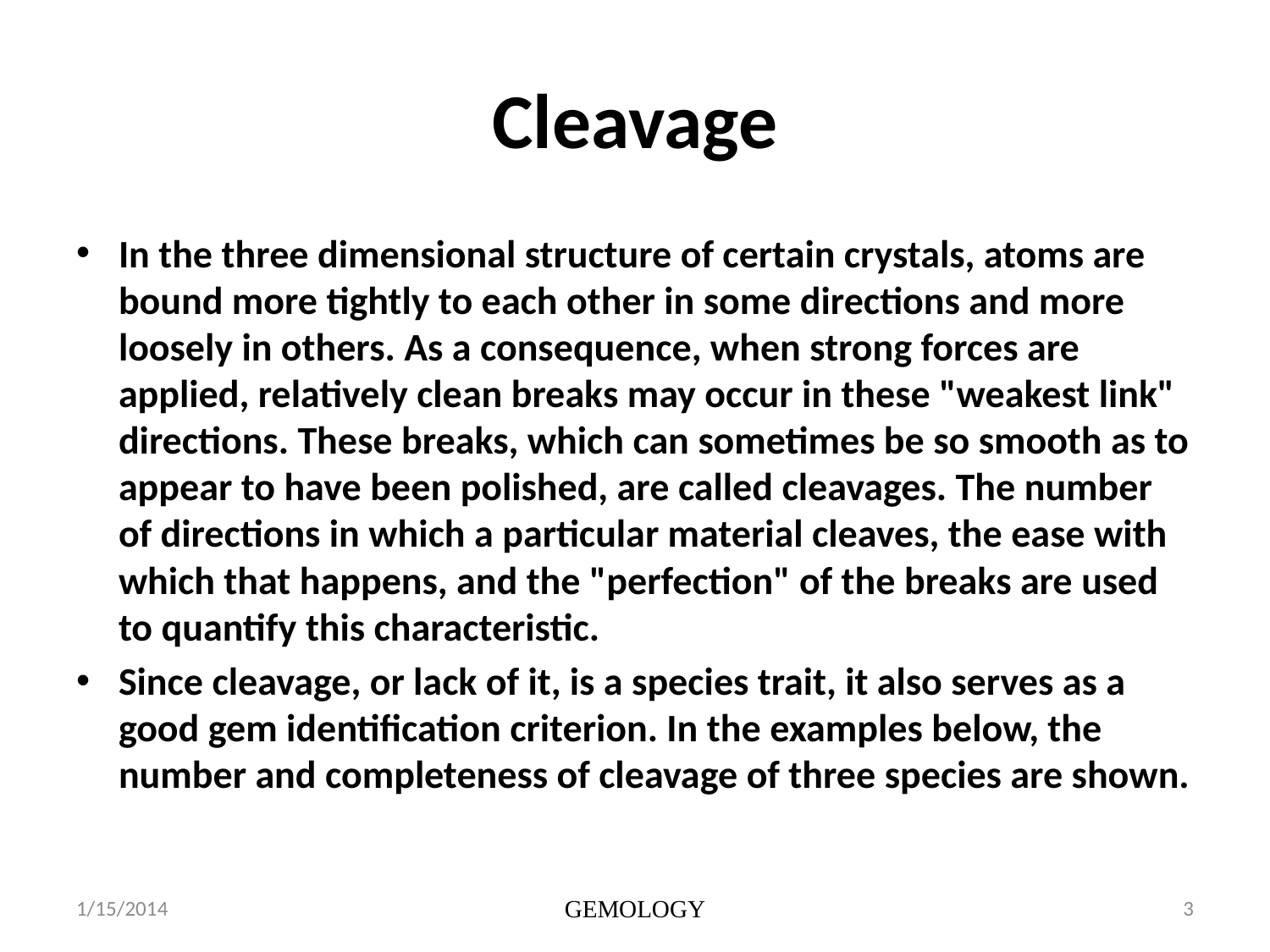

# Cleavage
In the three dimensional structure of certain crystals, atoms are bound more tightly to each other in some directions and more loosely in others. As a consequence, when strong forces are applied, relatively clean breaks may occur in these "weakest link" directions. These breaks, which can sometimes be so smooth as to appear to have been polished, are called cleavages. The number of directions in which a particular material cleaves, the ease with which that happens, and the "perfection" of the breaks are used to quantify this characteristic.
Since cleavage, or lack of it, is a species trait, it also serves as a good gem identification criterion. In the examples below, the number and completeness of cleavage of three species are shown.
1/15/2014
GEMOLOGY
3